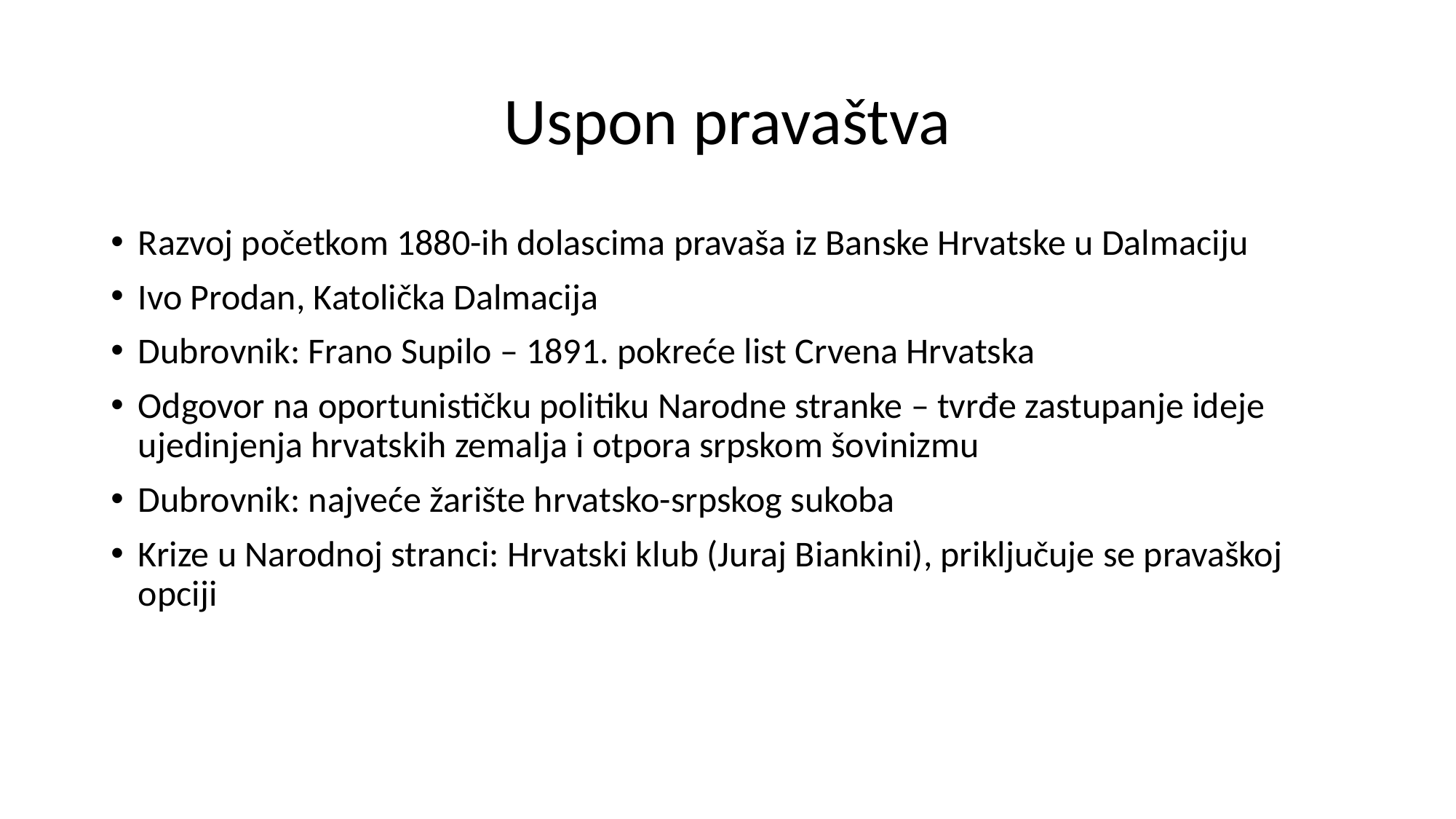

# Uspon pravaštva
Razvoj početkom 1880-ih dolascima pravaša iz Banske Hrvatske u Dalmaciju
Ivo Prodan, Katolička Dalmacija
Dubrovnik: Frano Supilo – 1891. pokreće list Crvena Hrvatska
Odgovor na oportunističku politiku Narodne stranke – tvrđe zastupanje ideje ujedinjenja hrvatskih zemalja i otpora srpskom šovinizmu
Dubrovnik: najveće žarište hrvatsko-srpskog sukoba
Krize u Narodnoj stranci: Hrvatski klub (Juraj Biankini), priključuje se pravaškoj opciji